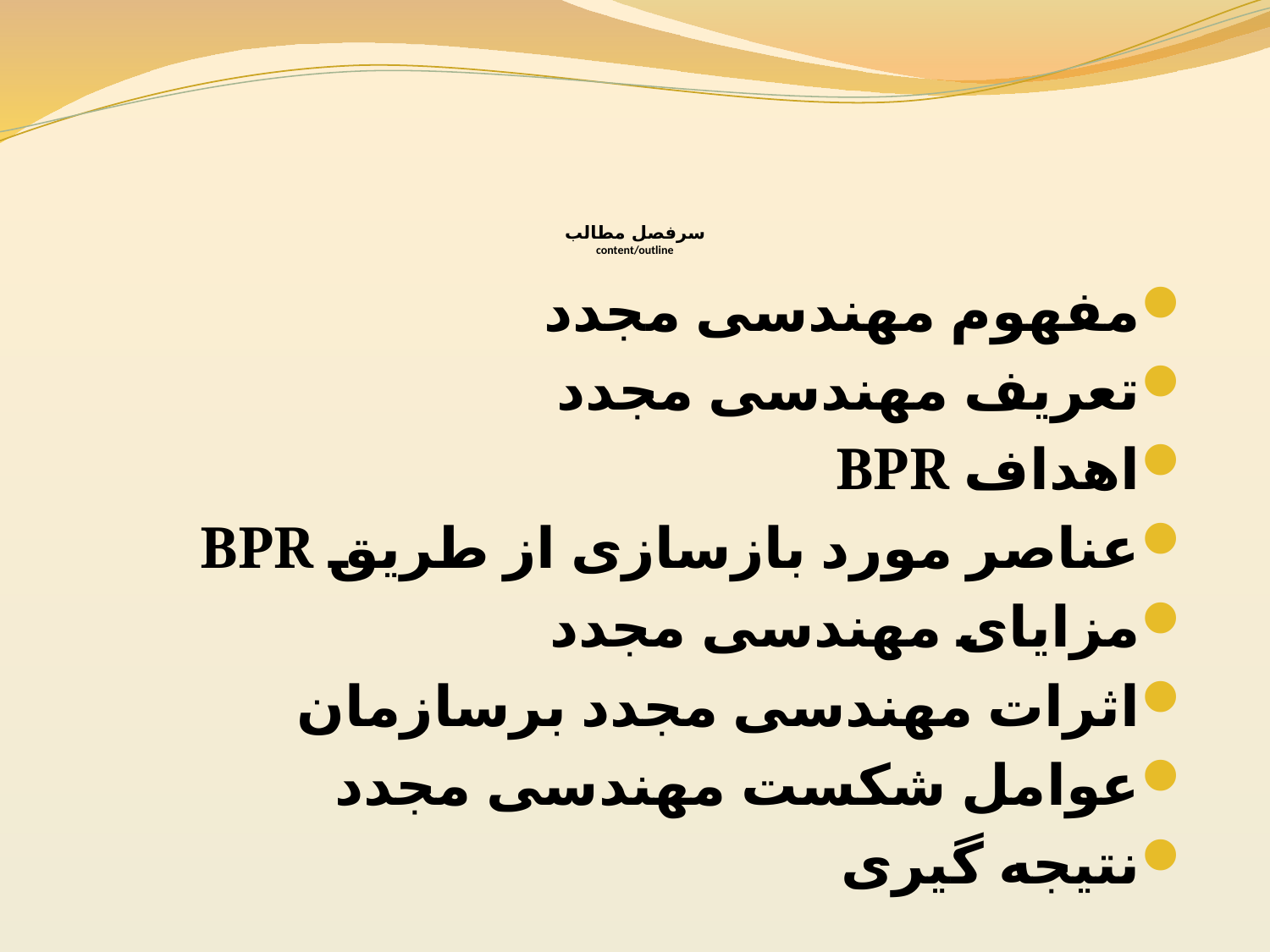

# سرفصل مطالب content/outline
مفهوم مهندسی مجدد
تعریف مهندسی مجدد
اهداف BPR
عناصر مورد بازسازی از طریق BPR
مزایای مهندسی مجدد
اثرات مهندسی مجدد برسازمان
عوامل شکست مهندسی مجدد
نتیجه گیری